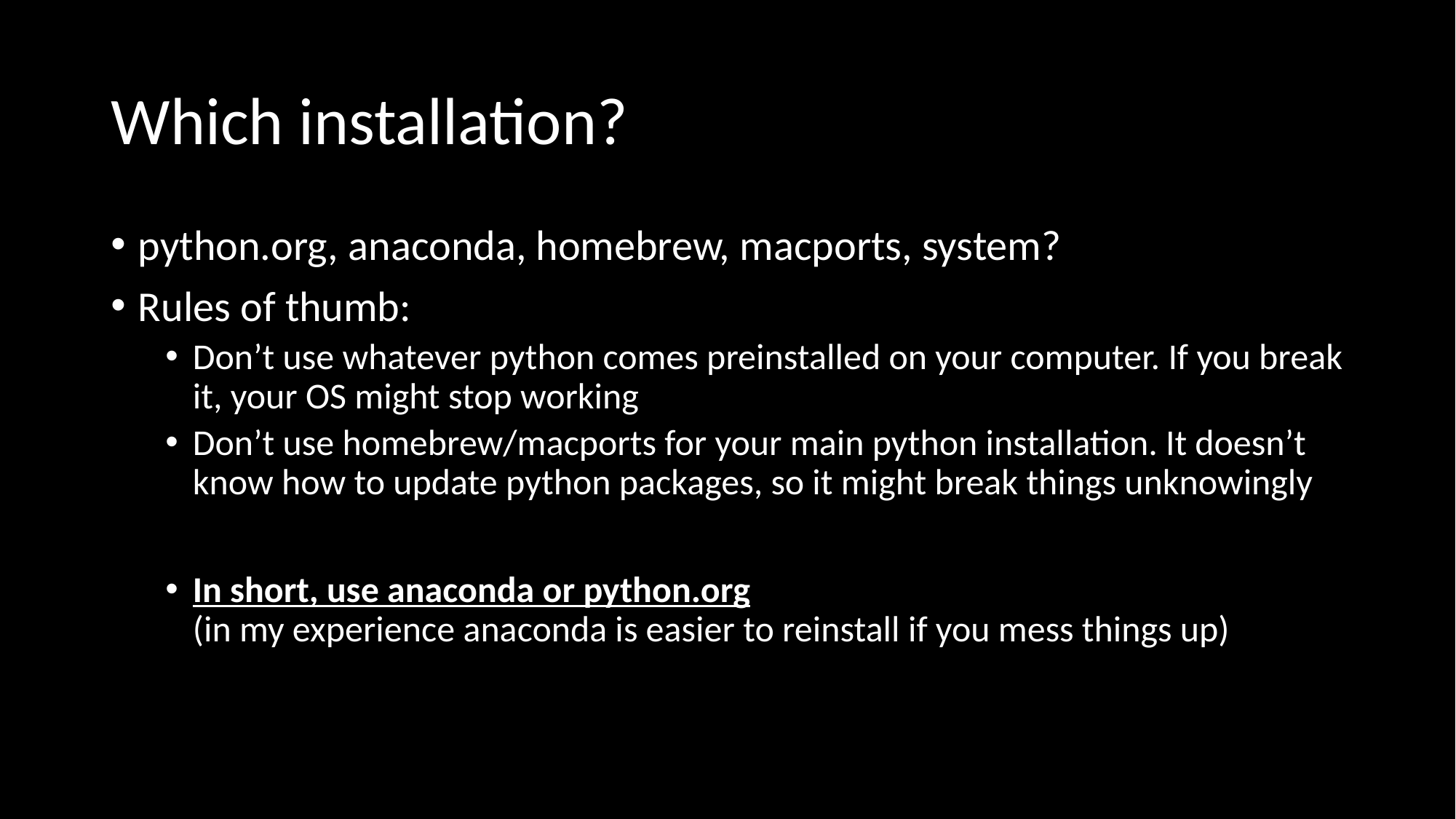

# Which installation?
python.org, anaconda, homebrew, macports, system?
Rules of thumb:
Don’t use whatever python comes preinstalled on your computer. If you break it, your OS might stop working
Don’t use homebrew/macports for your main python installation. It doesn’t know how to update python packages, so it might break things unknowingly

In short, use anaconda or python.org
(in my experience anaconda is easier to reinstall if you mess things up)